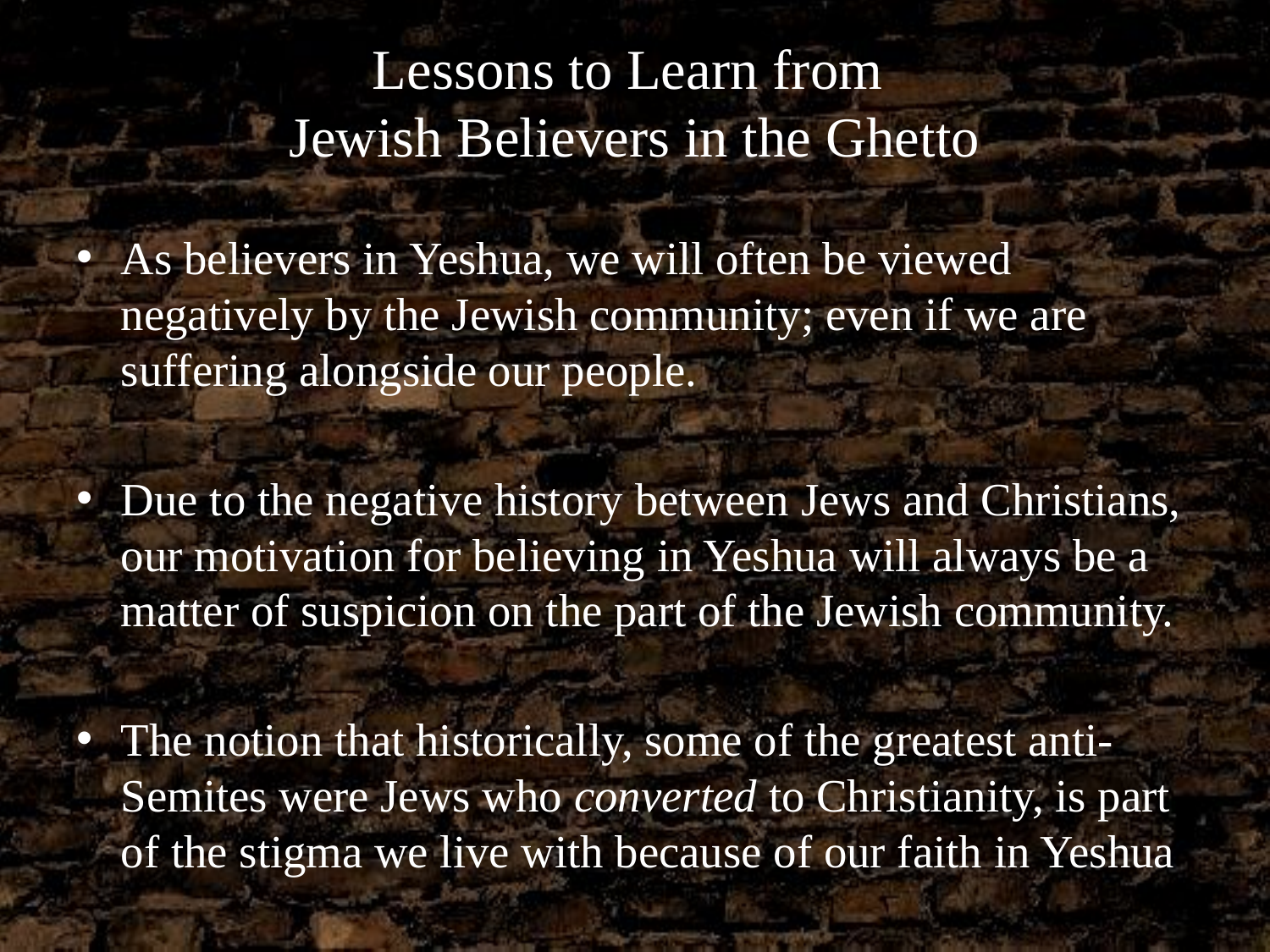

# Lessons to Learn from Jewish Believers in the Ghetto
As believers in Yeshua, we will often be viewed negatively by the Jewish community; even if we are suffering alongside our people.

Due to the negative history between Jews and Christians, our motivation for believing in Yeshua will always be a matter of suspicion on the part of the Jewish community.

The notion that historically, some of the greatest anti-Semites were Jews who converted to Christianity, is part of the stigma we live with because of our faith in Yeshua